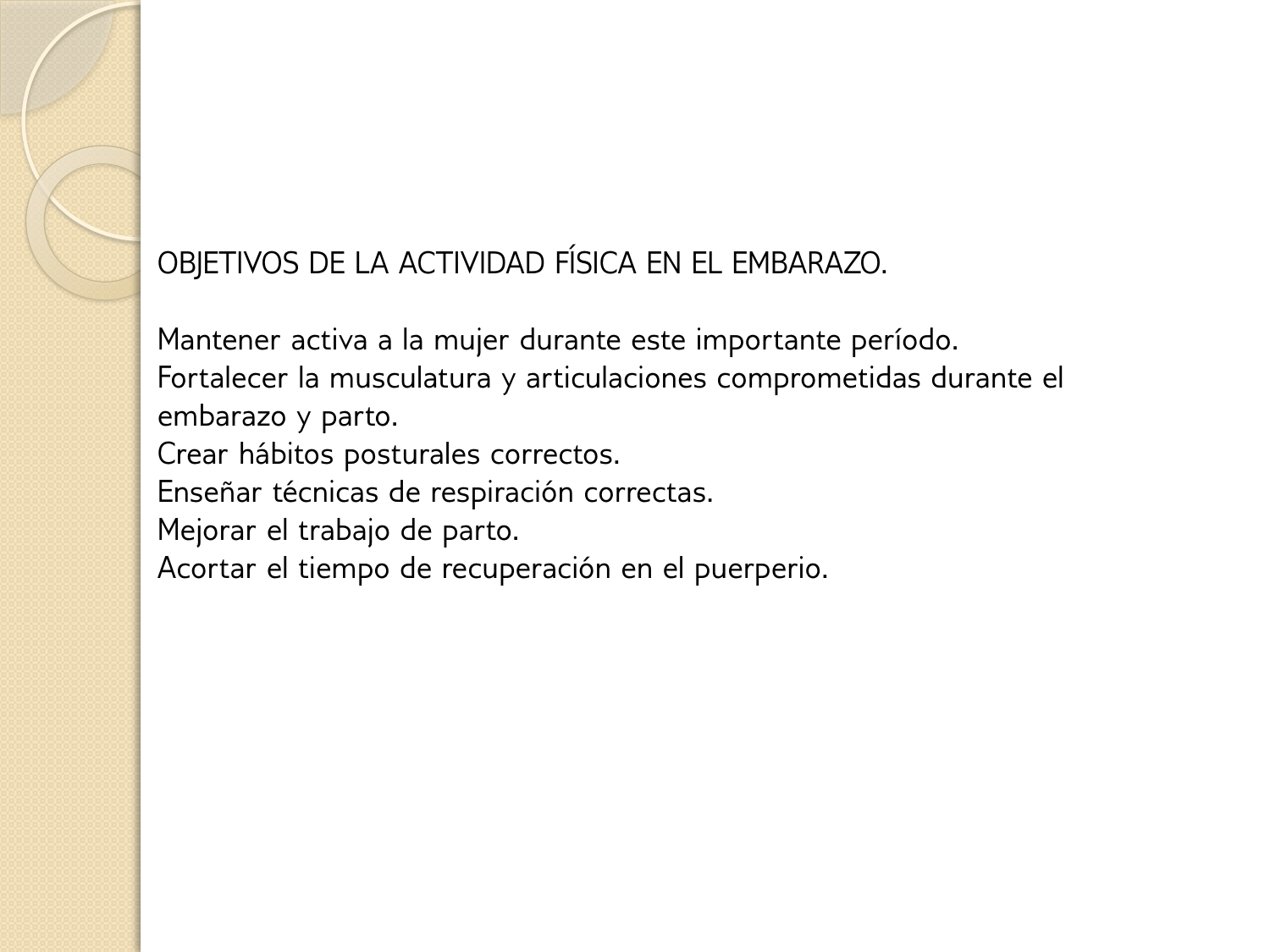

OBJETIVOS DE LA ACTIVIDAD FÍSICA EN EL EMBARAZO.

Mantener activa a la mujer durante este importante período.
Fortalecer la musculatura y articulaciones comprometidas durante el embarazo y parto.
Crear hábitos posturales correctos.
Enseñar técnicas de respiración correctas.
Mejorar el trabajo de parto.
Acortar el tiempo de recuperación en el puerperio.